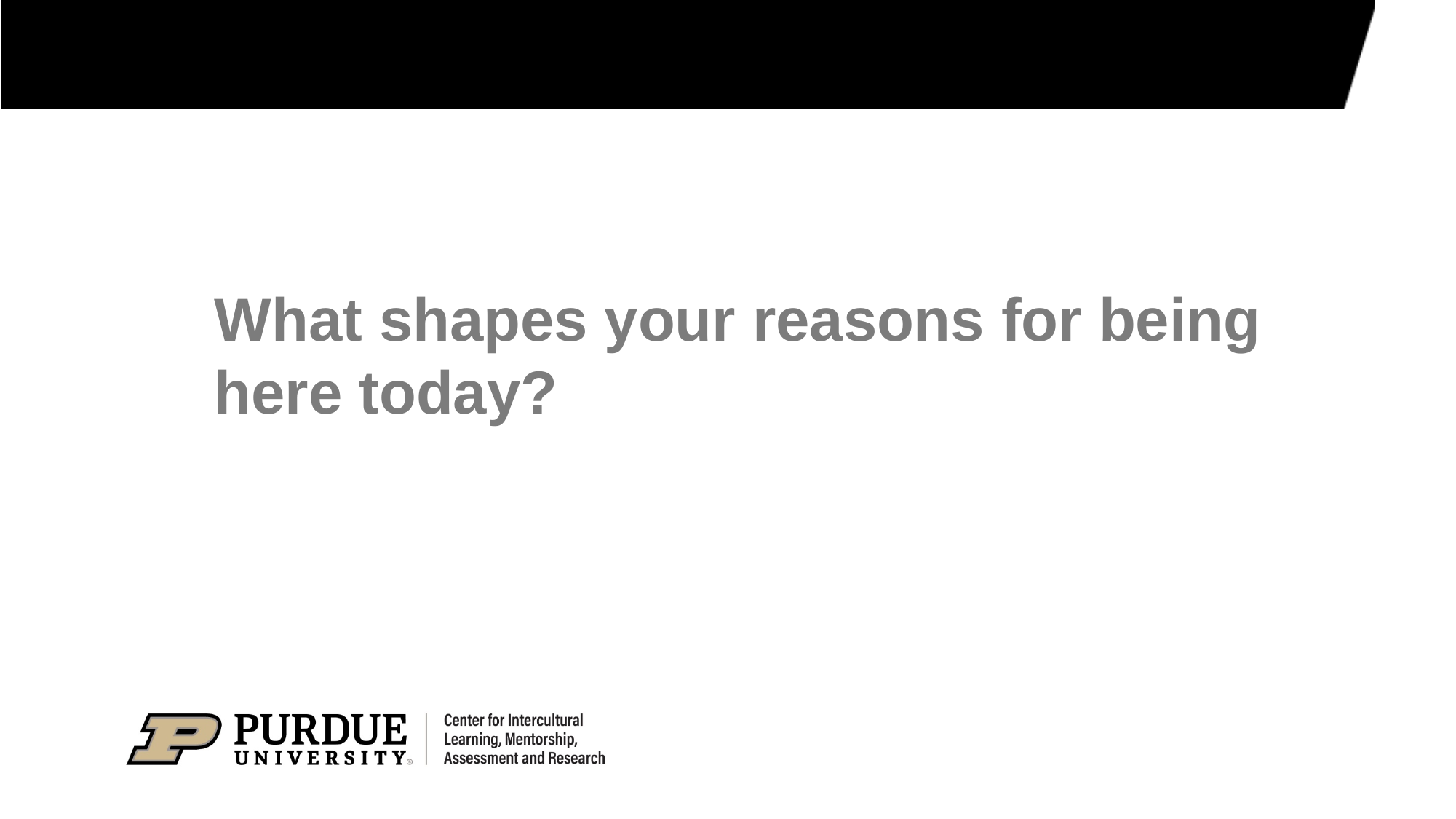

#
What shapes your reasons for being here today?
5
8/25/2023